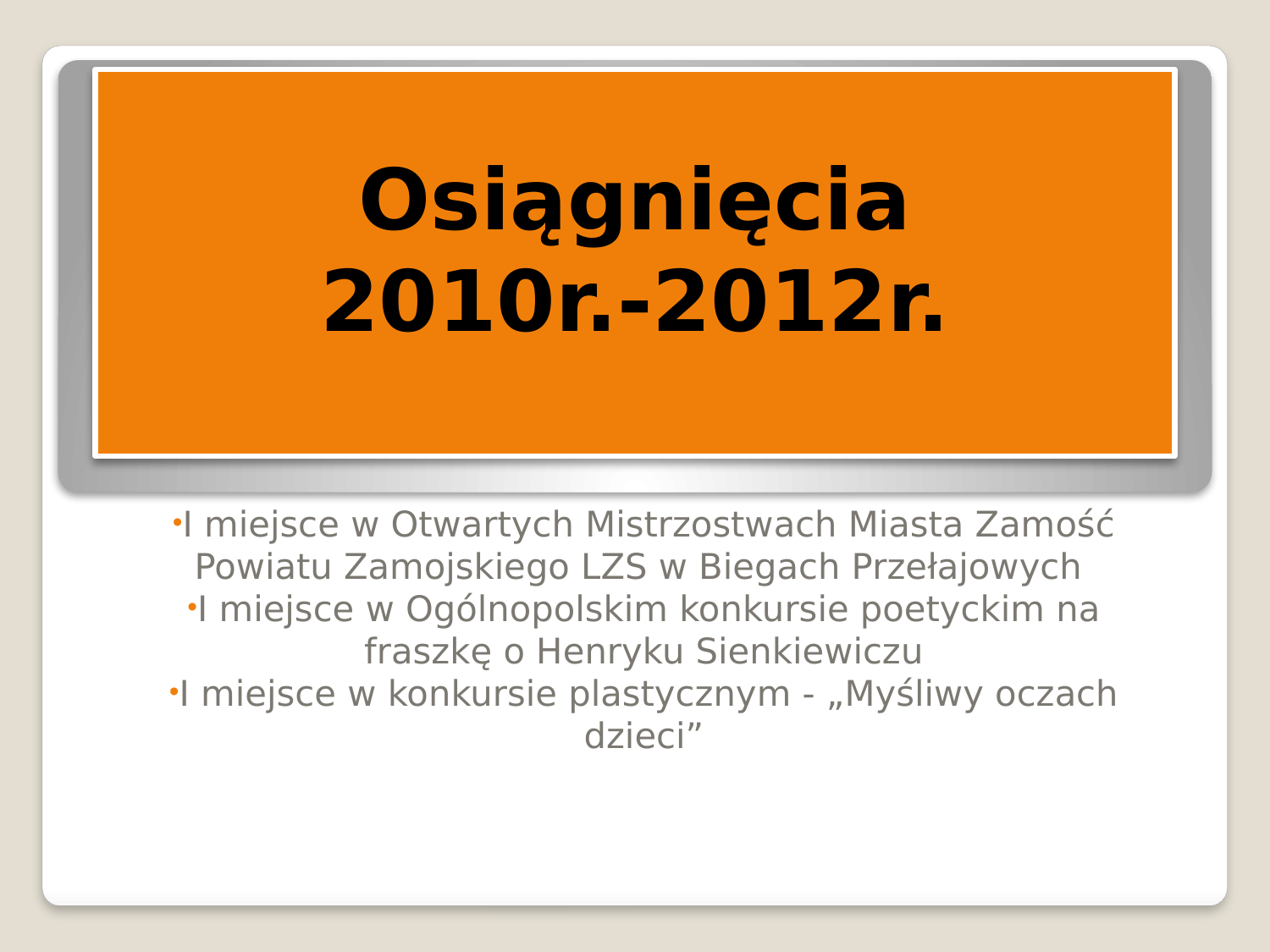

# Osiągnięcia 2010r.-2012r.
I miejsce w Otwartych Mistrzostwach Miasta Zamość Powiatu Zamojskiego LZS w Biegach Przełajowych
I miejsce w Ogólnopolskim konkursie poetyckim na fraszkę o Henryku Sienkiewiczu
I miejsce w konkursie plastycznym - „Myśliwy oczach dzieci”